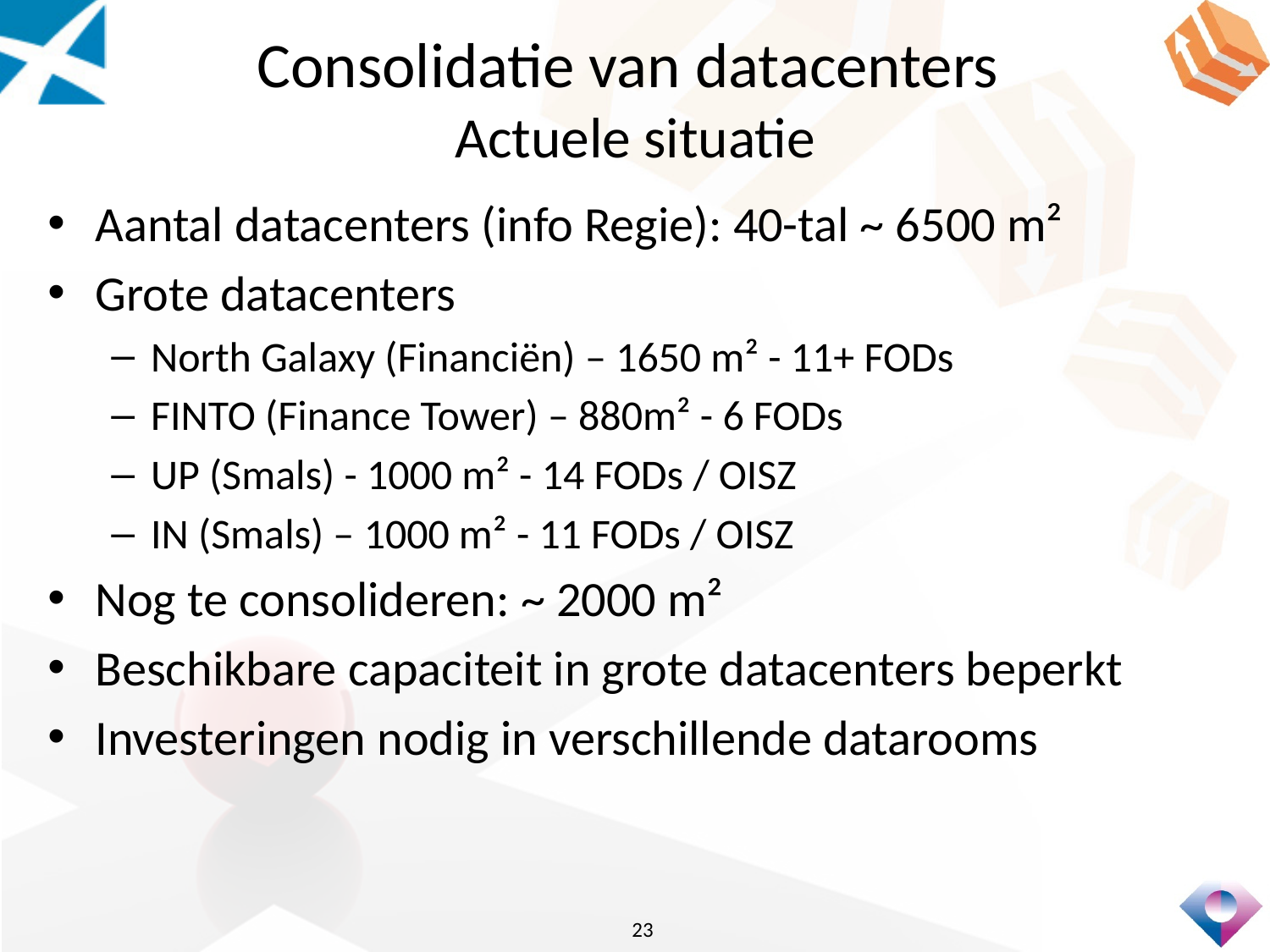

# Consolidatie van datacenters Actuele situatie
Aantal datacenters (info Regie): 40-tal ~ 6500 m²
Grote datacenters
North Galaxy (Financiën) – 1650 m² - 11+ FODs
FINTO (Finance Tower) – 880m² - 6 FODs
UP (Smals) - 1000 m² - 14 FODs / OISZ
IN (Smals) – 1000 m² - 11 FODs / OISZ
Nog te consolideren: ~ 2000 m²
Beschikbare capaciteit in grote datacenters beperkt
Investeringen nodig in verschillende datarooms
23